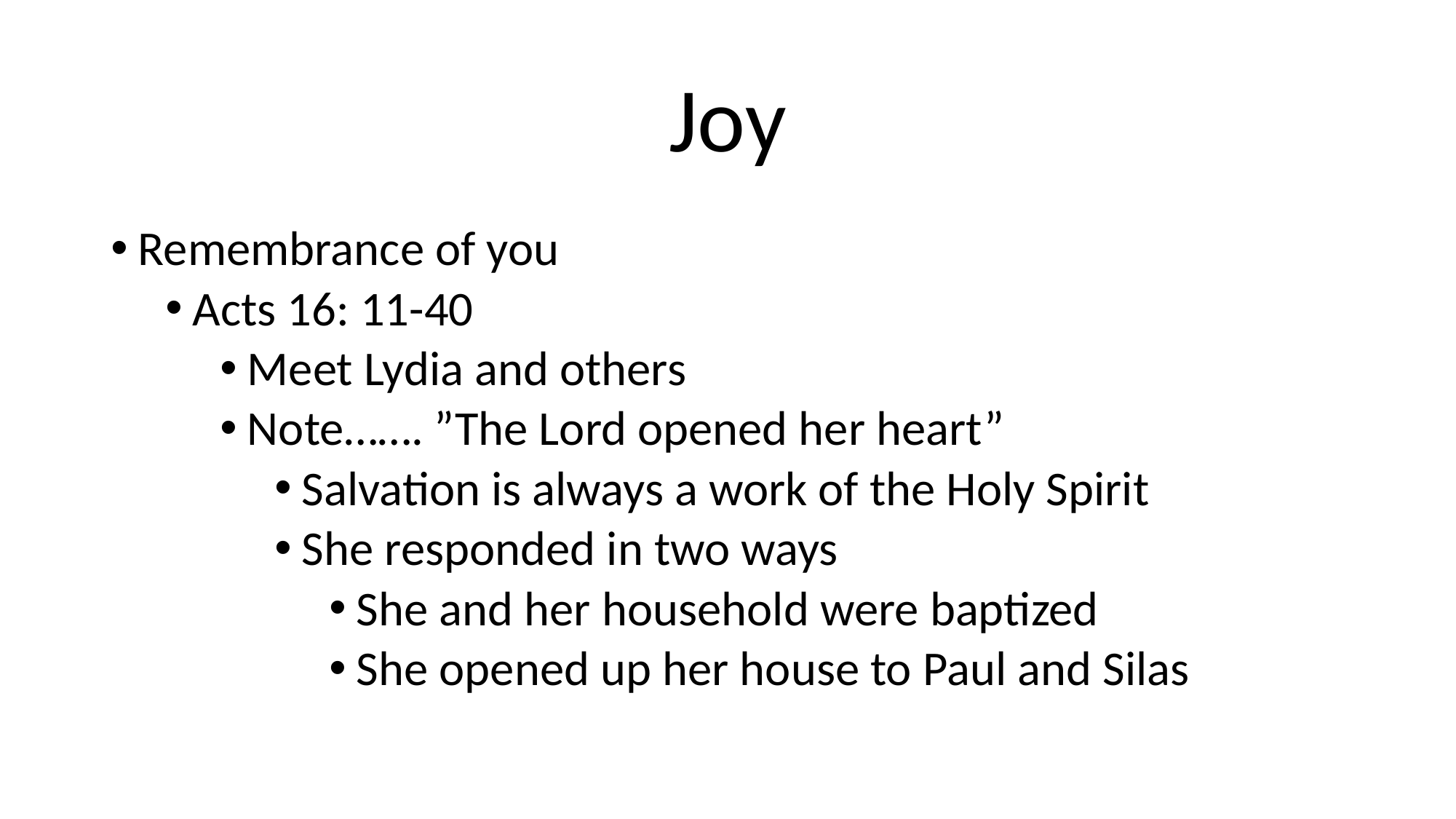

# Joy
Remembrance of you
Acts 16: 11-40
Meet Lydia and others
Note……. ”The Lord opened her heart”
Salvation is always a work of the Holy Spirit
She responded in two ways
She and her household were baptized
She opened up her house to Paul and Silas